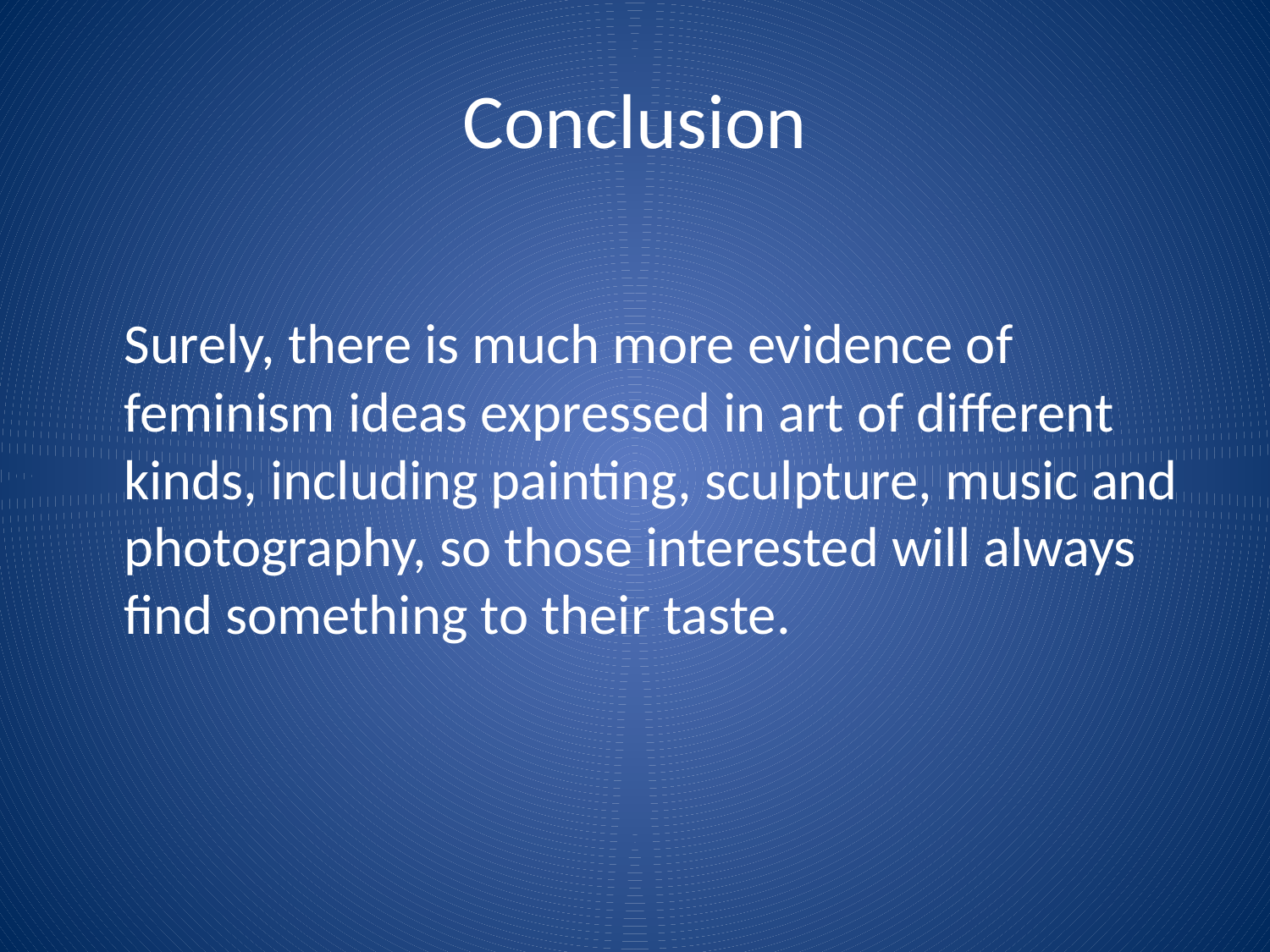

# Conclusion

	Surely, there is much more evidence of feminism ideas expressed in art of different kinds, including painting, sculpture, music and photography, so those interested will always find something to their taste.